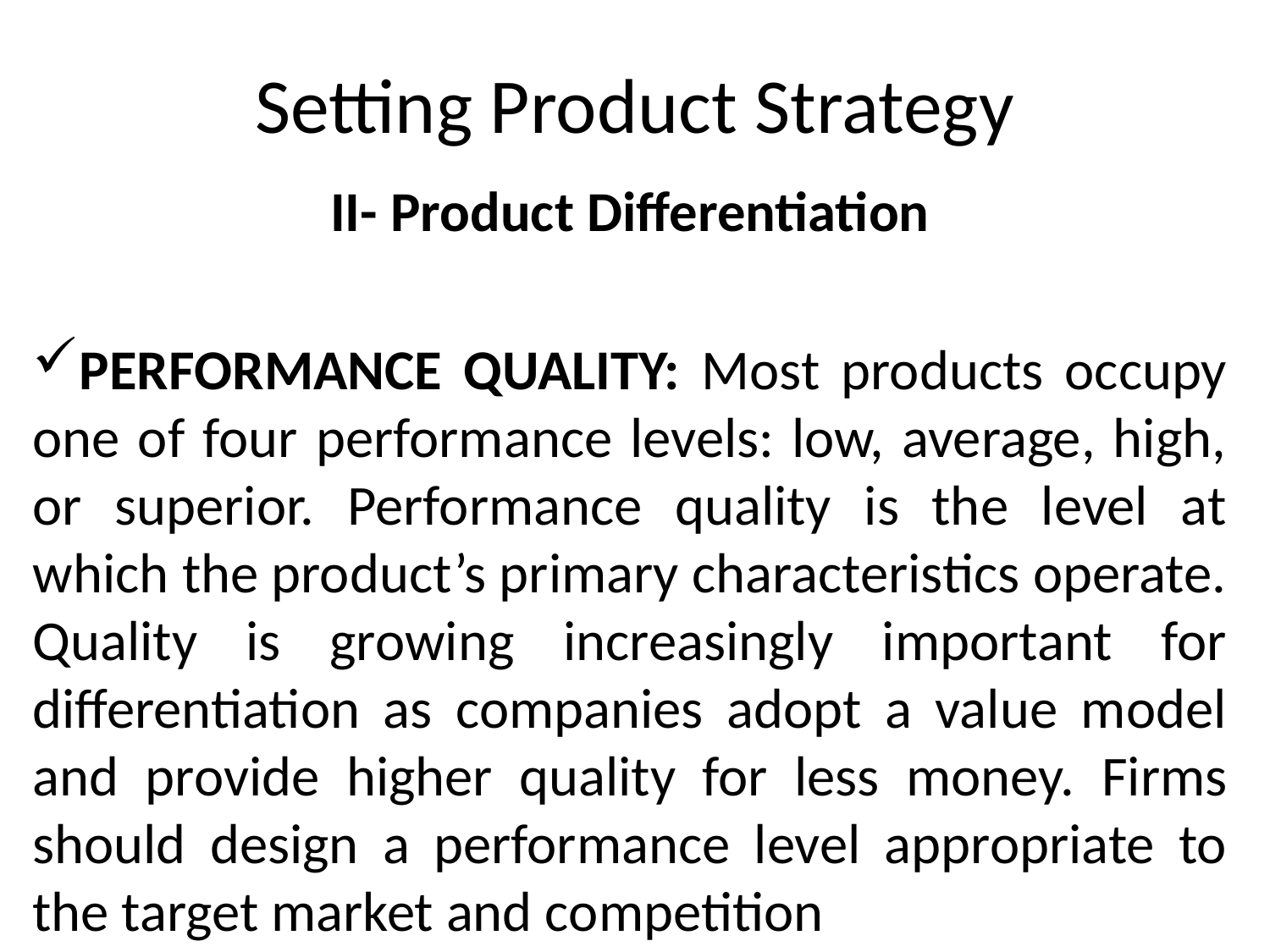

# Setting Product Strategy
II- Product Differentiation

PERFORMANCE QUALITY: Most products occupy one of four performance levels: low, average, high, or superior. Performance quality is the level at which the product’s primary characteristics operate. Quality is growing increasingly important for differentiation as companies adopt a value model and provide higher quality for less money. Firms should design a performance level appropriate to the target market and competition